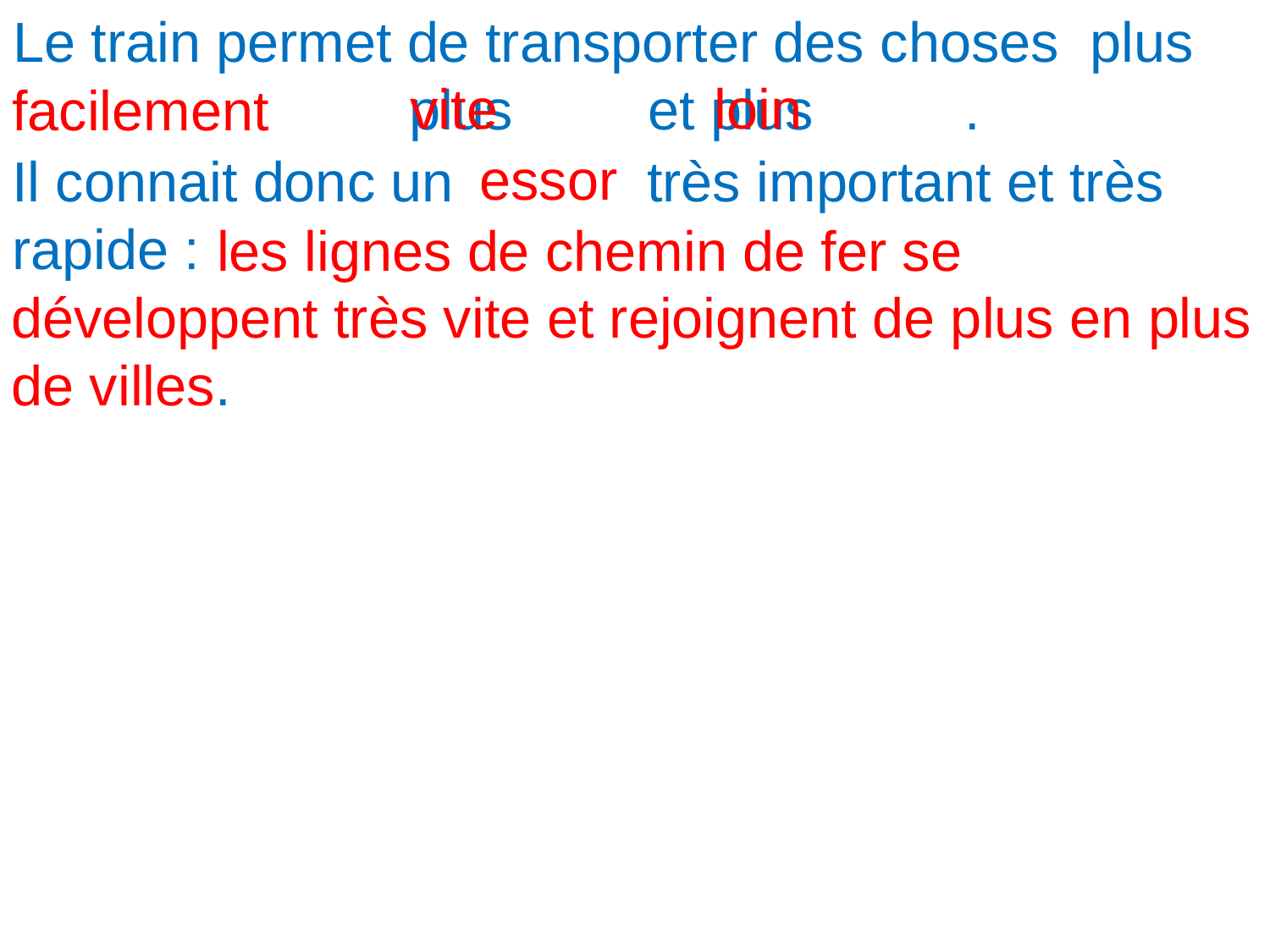

Le train permet de transporter des choses  plus			 plus		et plus	    .
vite
loin
facilement
essor
Il connait donc un 		très important et très rapide :
     	     les lignes de chemin de fer se développent très vite et rejoignent de plus en plus de villes.